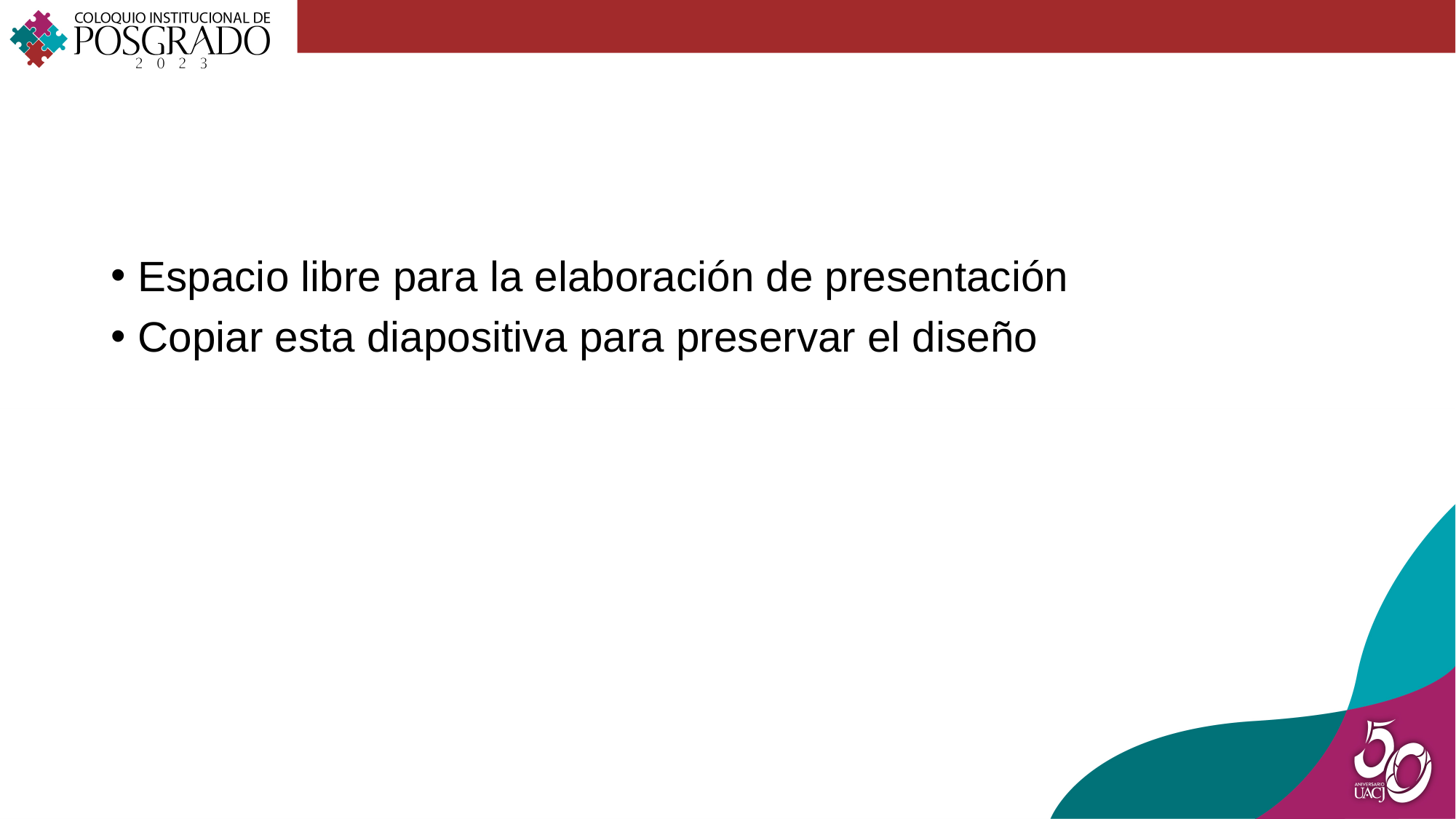

#
Espacio libre para la elaboración de presentación
Copiar esta diapositiva para preservar el diseño